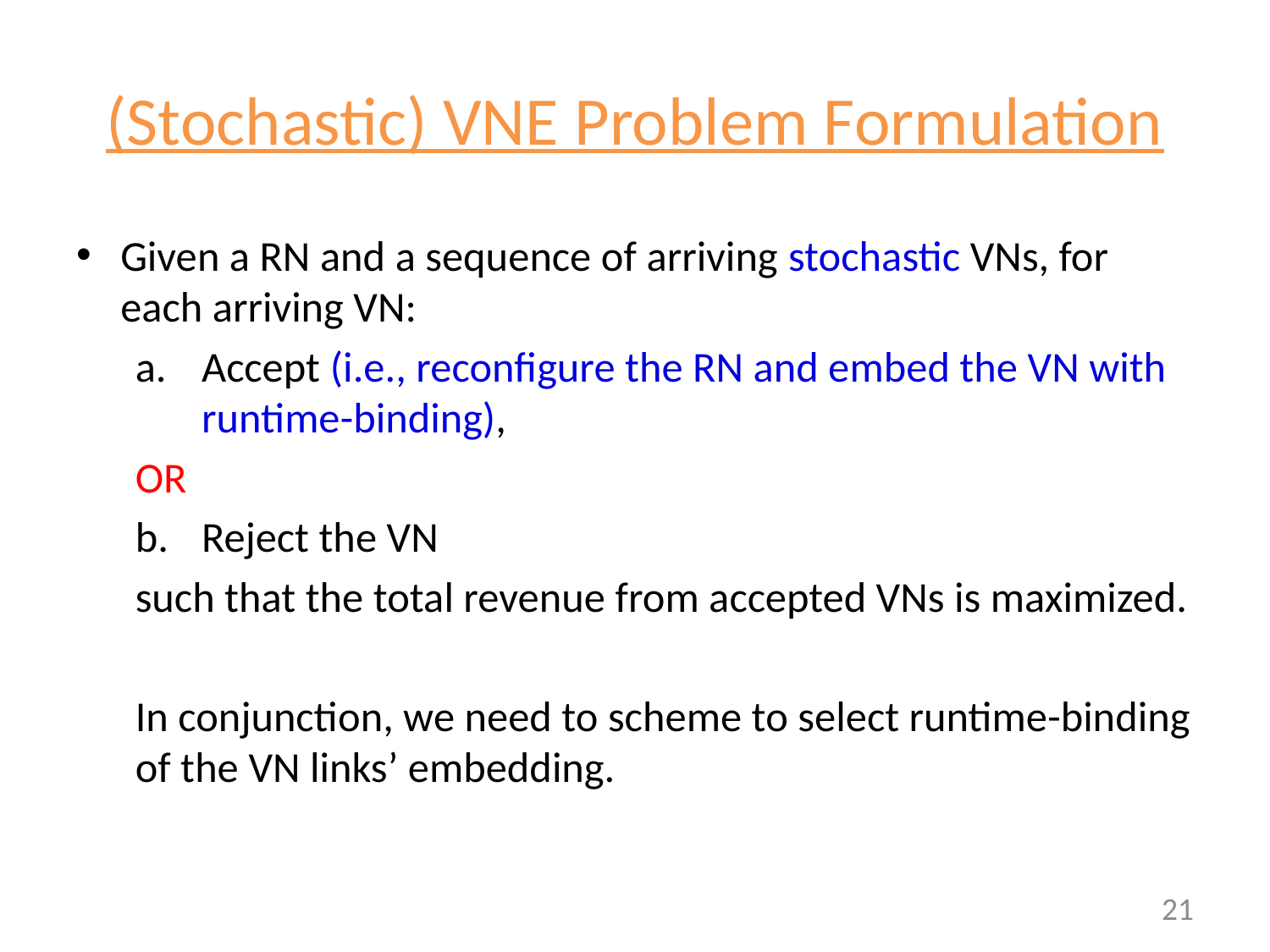

# (Stochastic) VNE Problem Formulation
Given a RN and a sequence of arriving stochastic VNs, for each arriving VN:
Accept (i.e., reconfigure the RN and embed the VN with runtime-binding),
OR
Reject the VN
such that the total revenue from accepted VNs is maximized.

In conjunction, we need to scheme to select runtime-binding of the VN links’ embedding.

21